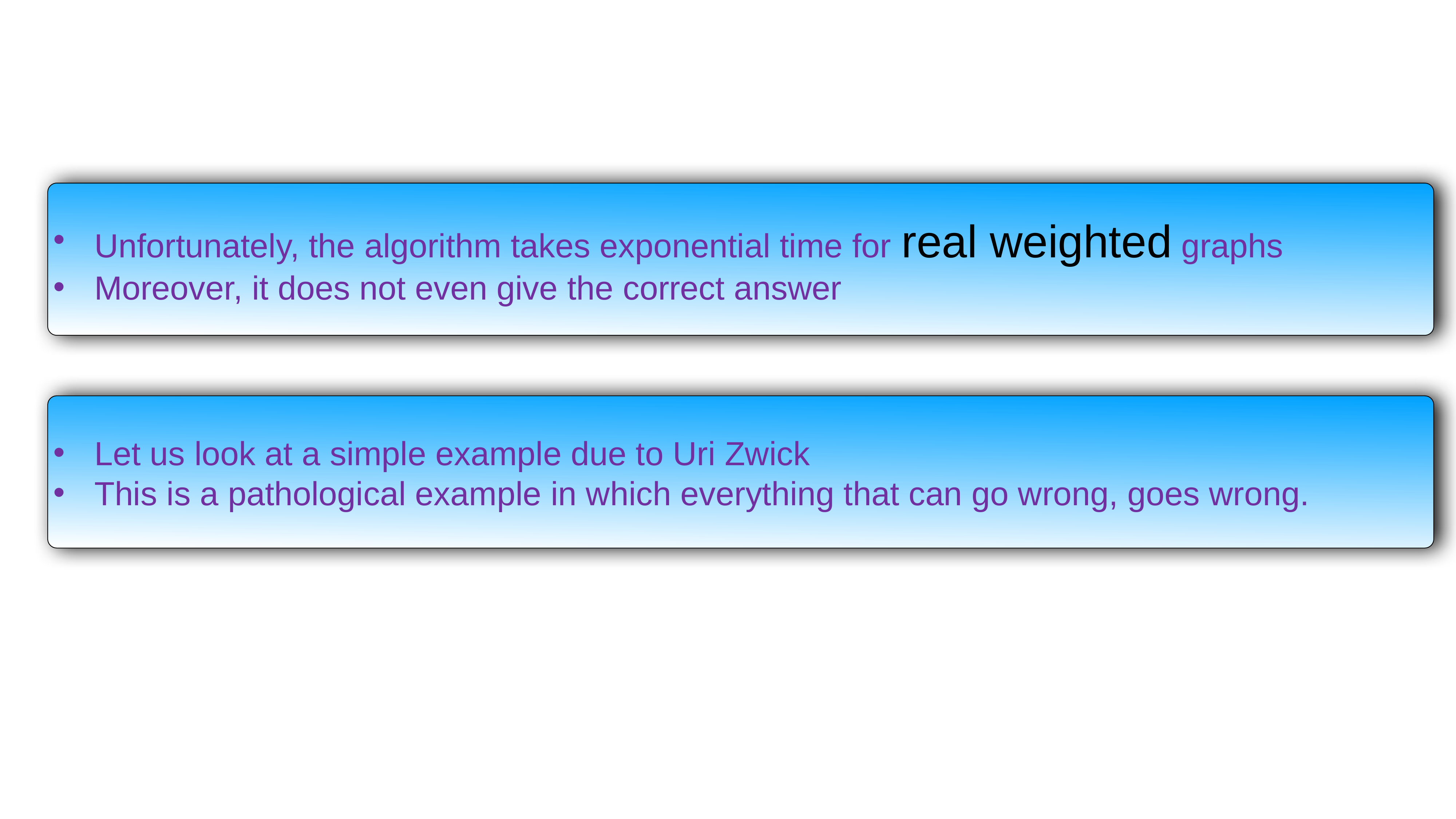

Unfortunately, the algorithm takes exponential time for real weighted graphs
Moreover, it does not even give the correct answer
Let us look at a simple example due to Uri Zwick
This is a pathological example in which everything that can go wrong, goes wrong.